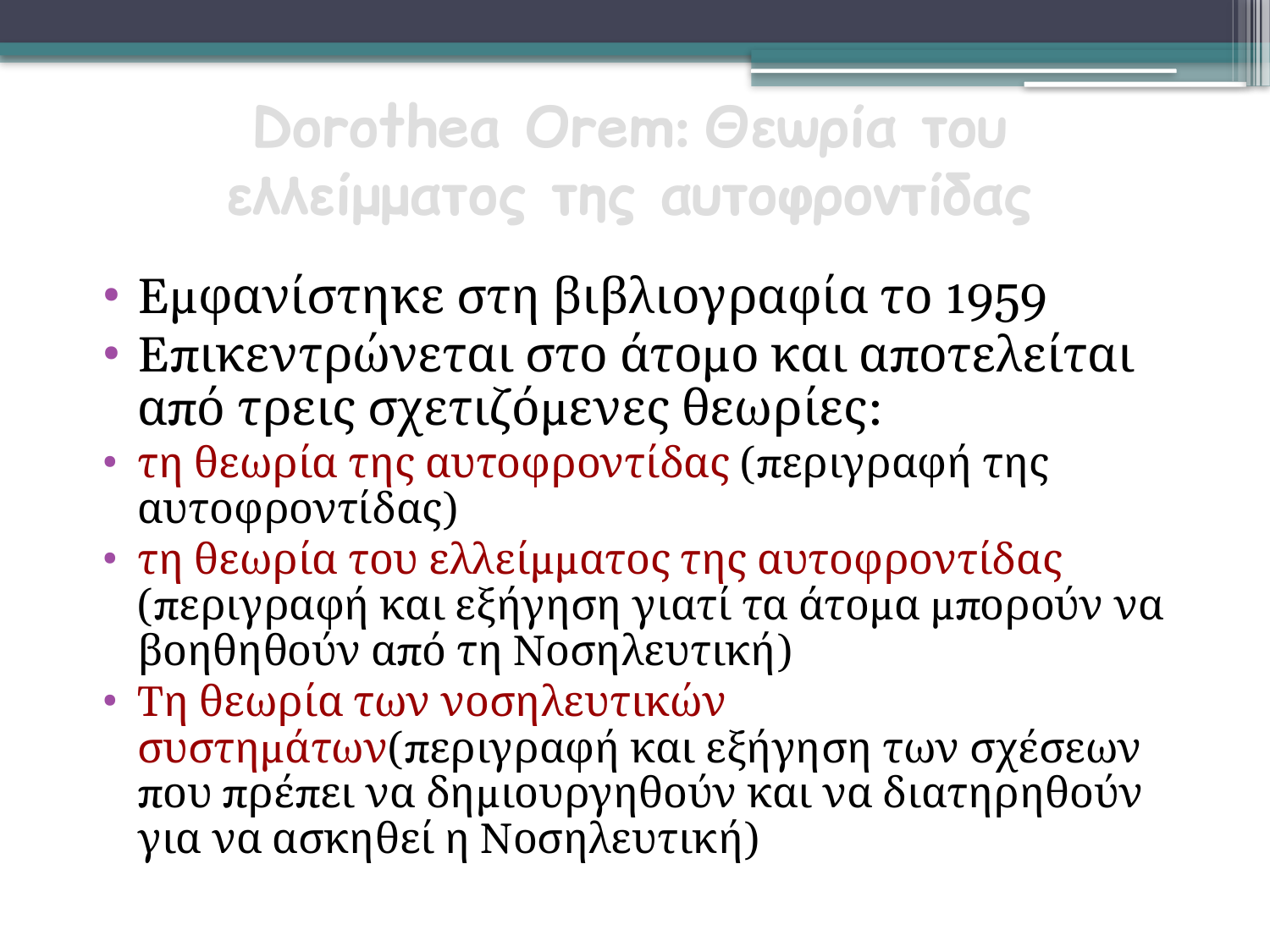

Dorothea Orem: Θεωρία του ελλείμματος της αυτοφροντίδας
#
Εμφανίστηκε στη βιβλιογραφία το 1959
Επικεντρώνεται στο άτομο και αποτελείται από τρεις σχετιζόμενες θεωρίες:
τη θεωρία της αυτοφροντίδας (περιγραφή της αυτοφροντίδας)
τη θεωρία του ελλείμματος της αυτοφροντίδας (περιγραφή και εξήγηση γιατί τα άτομα μπορούν να βοηθηθούν από τη Νοσηλευτική)
Τη θεωρία των νοσηλευτικών συστημάτων(περιγραφή και εξήγηση των σχέσεων που πρέπει να δημιουργηθούν και να διατηρηθούν για να ασκηθεί η Νοσηλευτική)